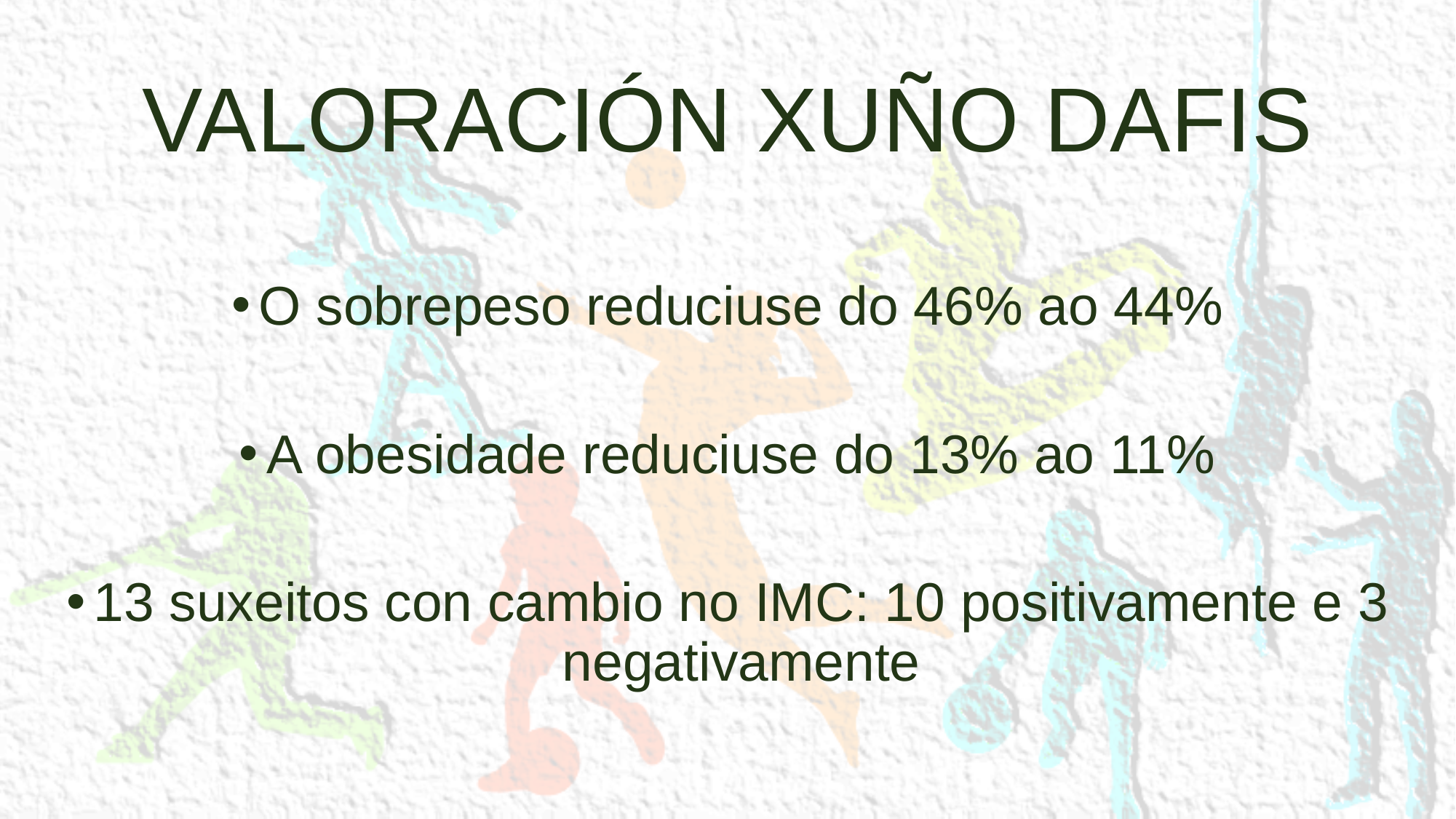

# VALORACIÓN XUÑO DAFIS
O sobrepeso reduciuse do 46% ao 44%

A obesidade reduciuse do 13% ao 11%

13 suxeitos con cambio no IMC: 10 positivamente e 3 negativamente